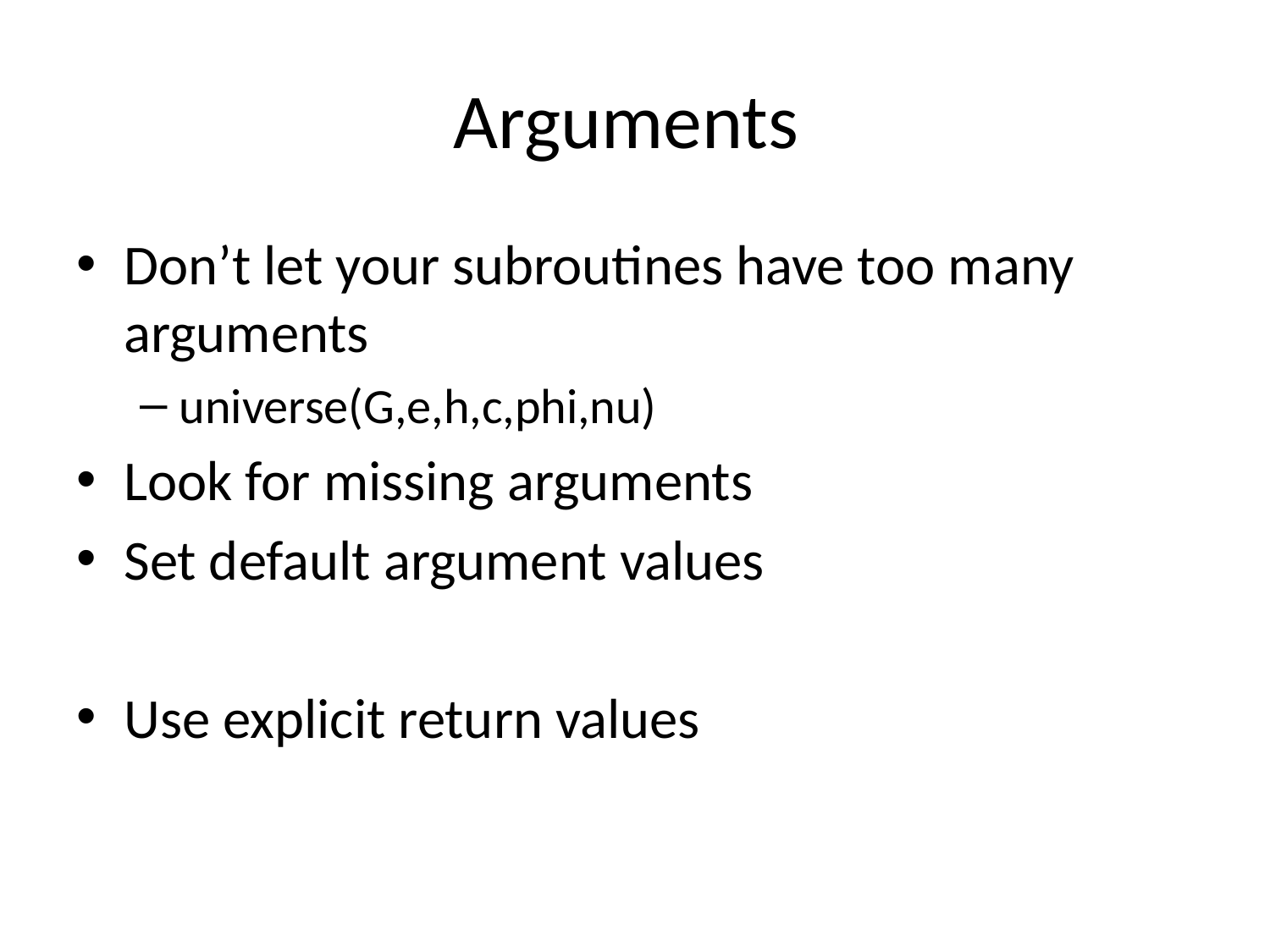

# Arguments
Don’t let your subroutines have too many arguments
universe(G,e,h,c,phi,nu)
Look for missing arguments
Set default argument values

Use explicit return values